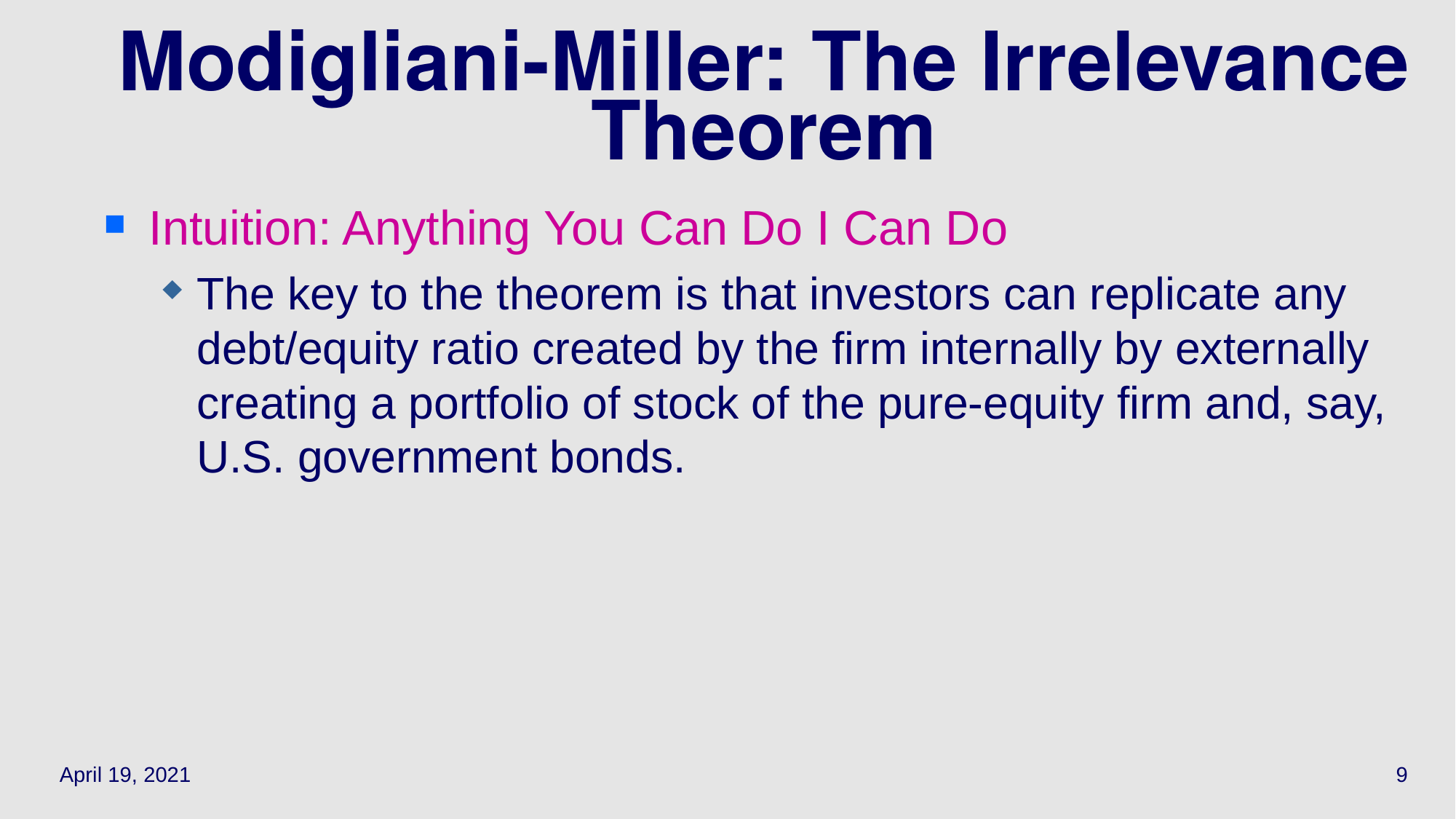

# Modigliani-Miller: The Irrelevance Theorem
Intuition: Anything You Can Do I Can Do
The key to the theorem is that investors can replicate any debt/equity ratio created by the firm internally by externally creating a portfolio of stock of the pure-equity firm and, say, U.S. government bonds.
April 19, 2021
9